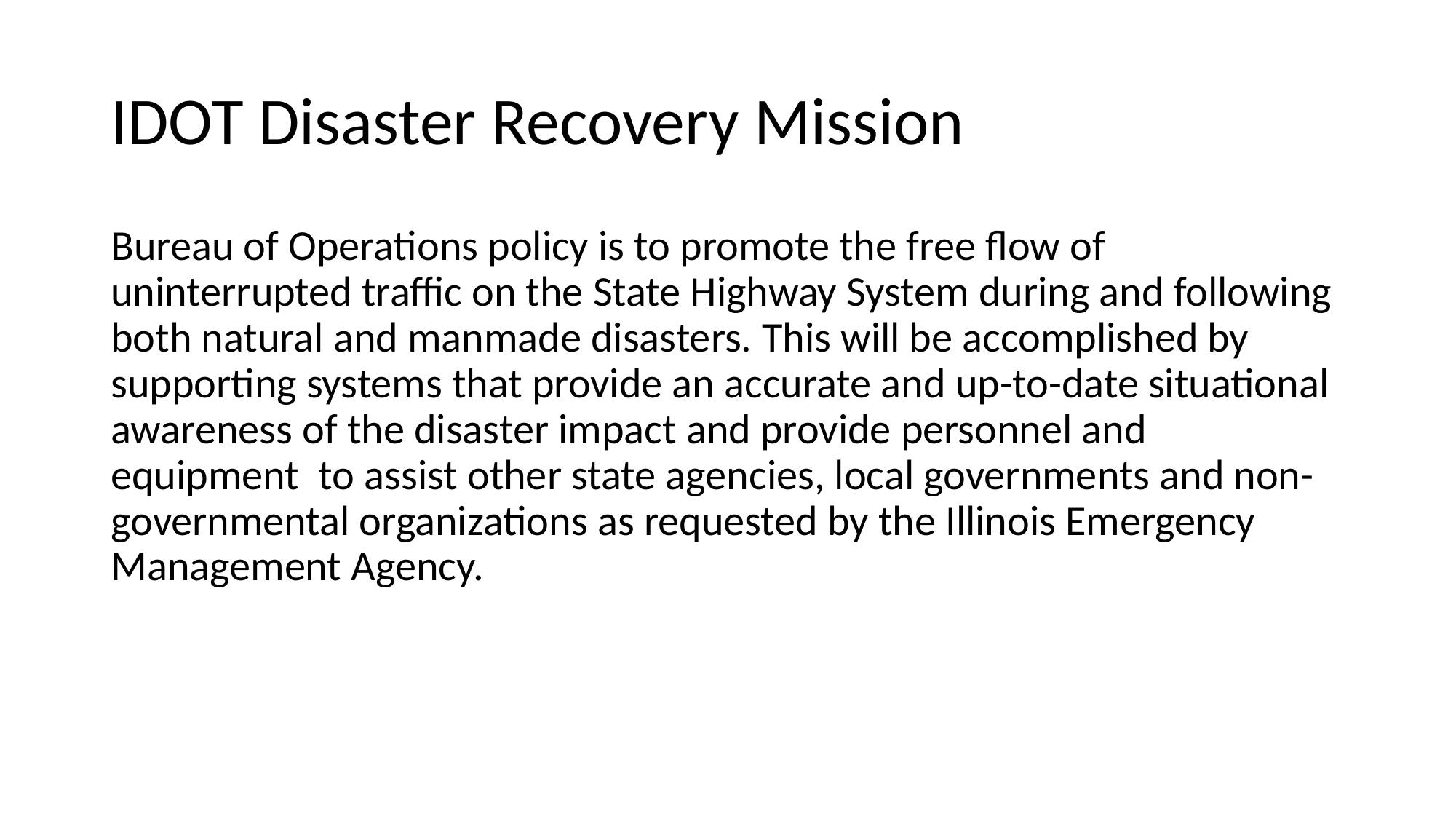

# IDOT Disaster Recovery Mission
Bureau of Operations policy is to promote the free flow of uninterrupted traffic on the State Highway System during and following both natural and manmade disasters. This will be accomplished by supporting systems that provide an accurate and up-to-date situational awareness of the disaster impact and provide personnel and equipment  to assist other state agencies, local governments and non-governmental organizations as requested by the Illinois Emergency Management Agency.